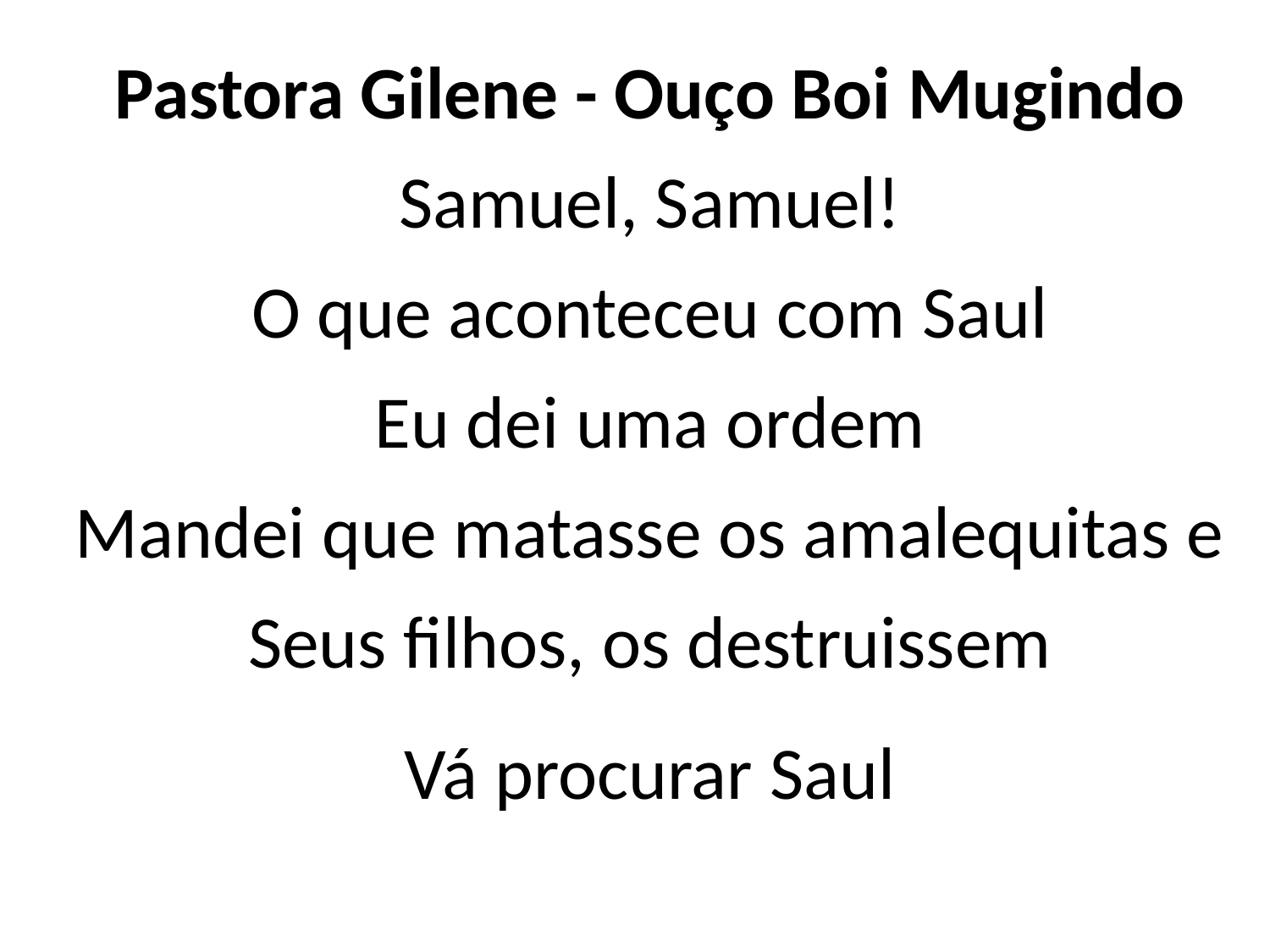

Pastora Gilene - Ouço Boi Mugindo

Samuel, Samuel!

O que aconteceu com Saul

Eu dei uma ordem

Mandei que matasse os amalequitas e

Seus filhos, os destruissem

Vá procurar Saul
#